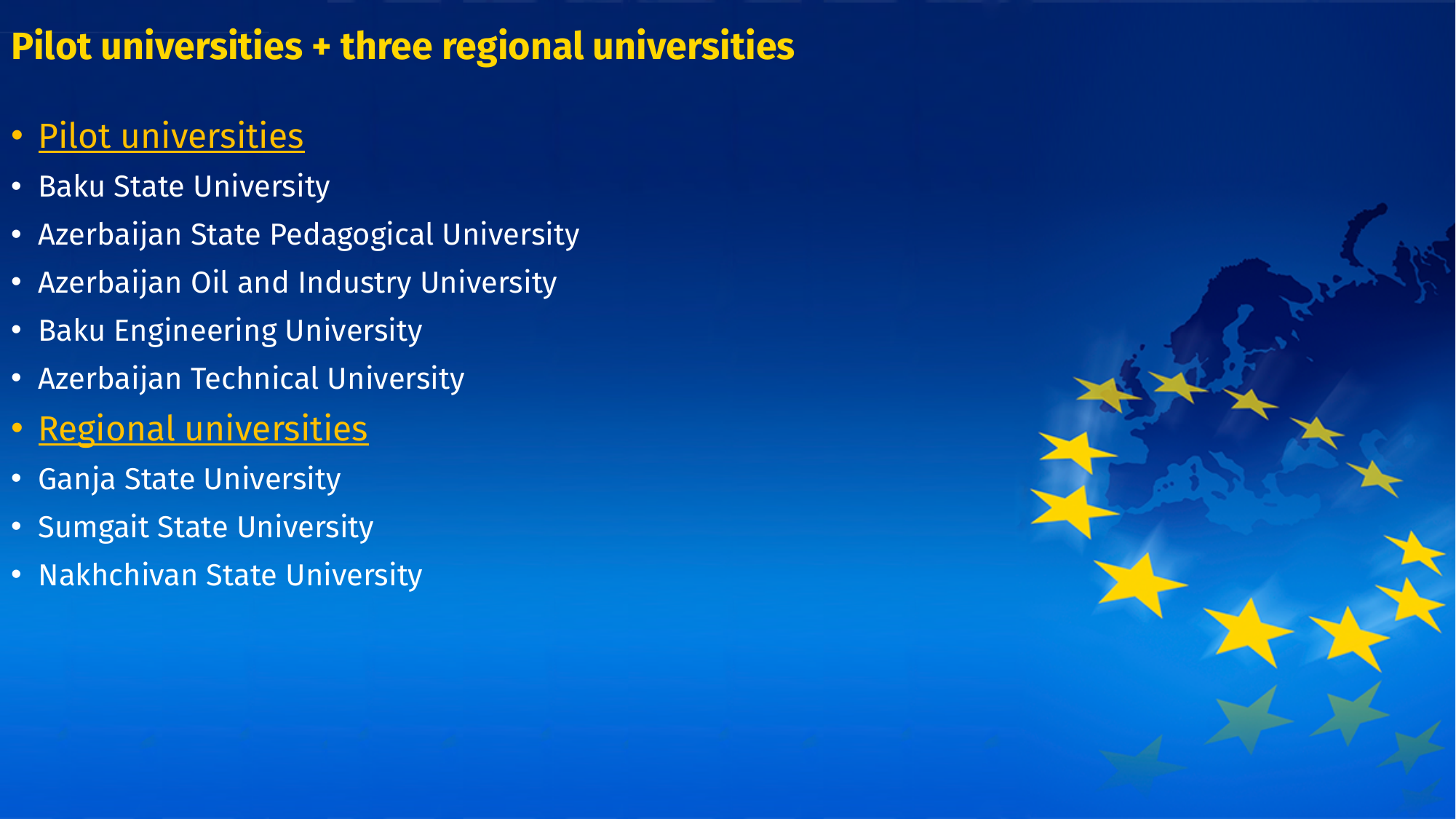

# Pilot universities + three regional universities
Pilot universities
Baku State University
Azerbaijan State Pedagogical University
Azerbaijan Oil and Industry University
Baku Engineering University
Azerbaijan Technical University
Regional universities
Ganja State University
Sumgait State University
Nakhchivan State University